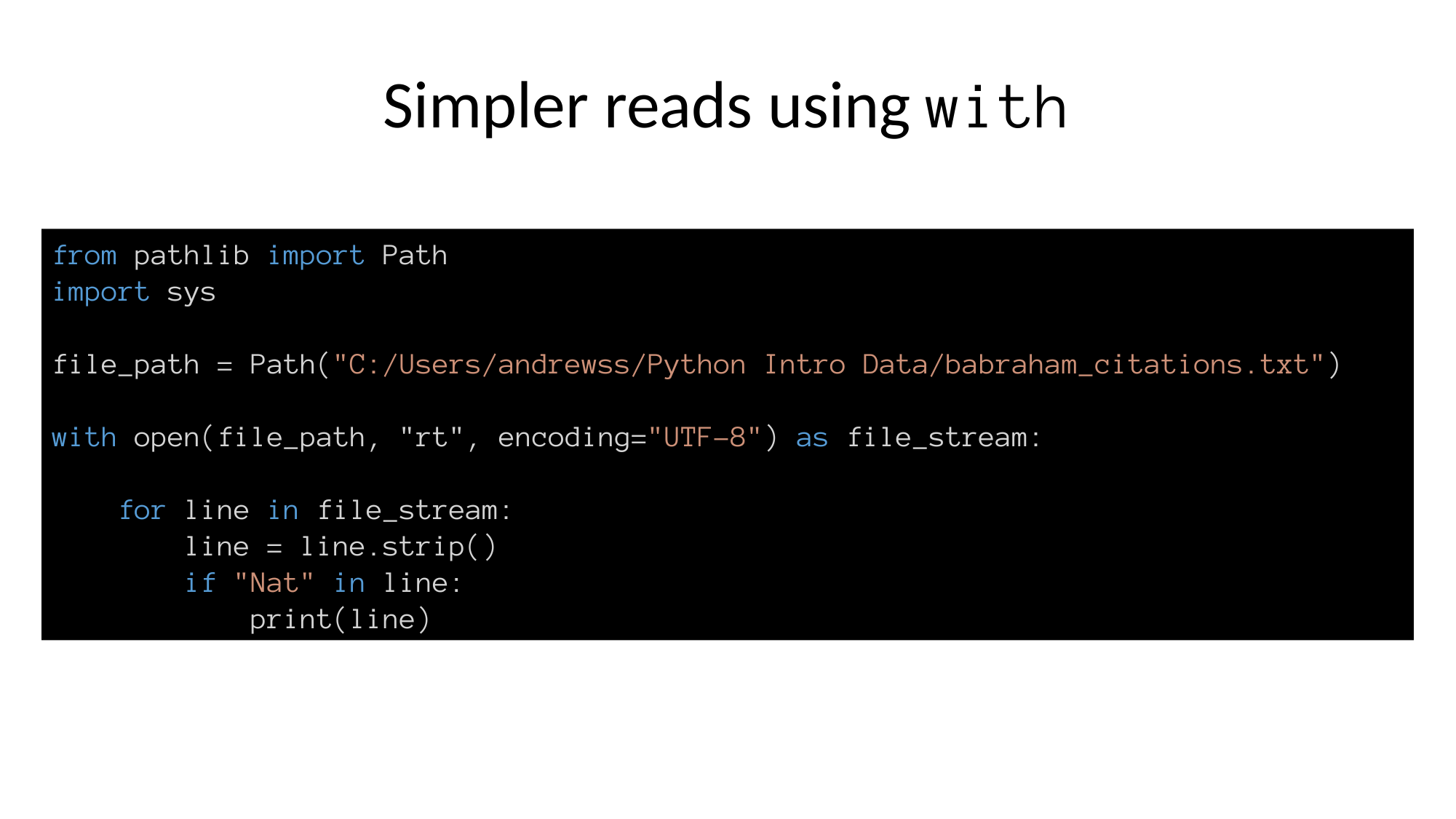

# Simpler reads using with
from pathlib import Path
import sys
file_path = Path("C:/Users/andrewss/Python Intro Data/babraham_citations.txt")
with open(file_path, "rt", encoding="UTF-8") as file_stream:
    for line in file_stream:
        line = line.strip()
        if "Nat" in line:
            print(line)